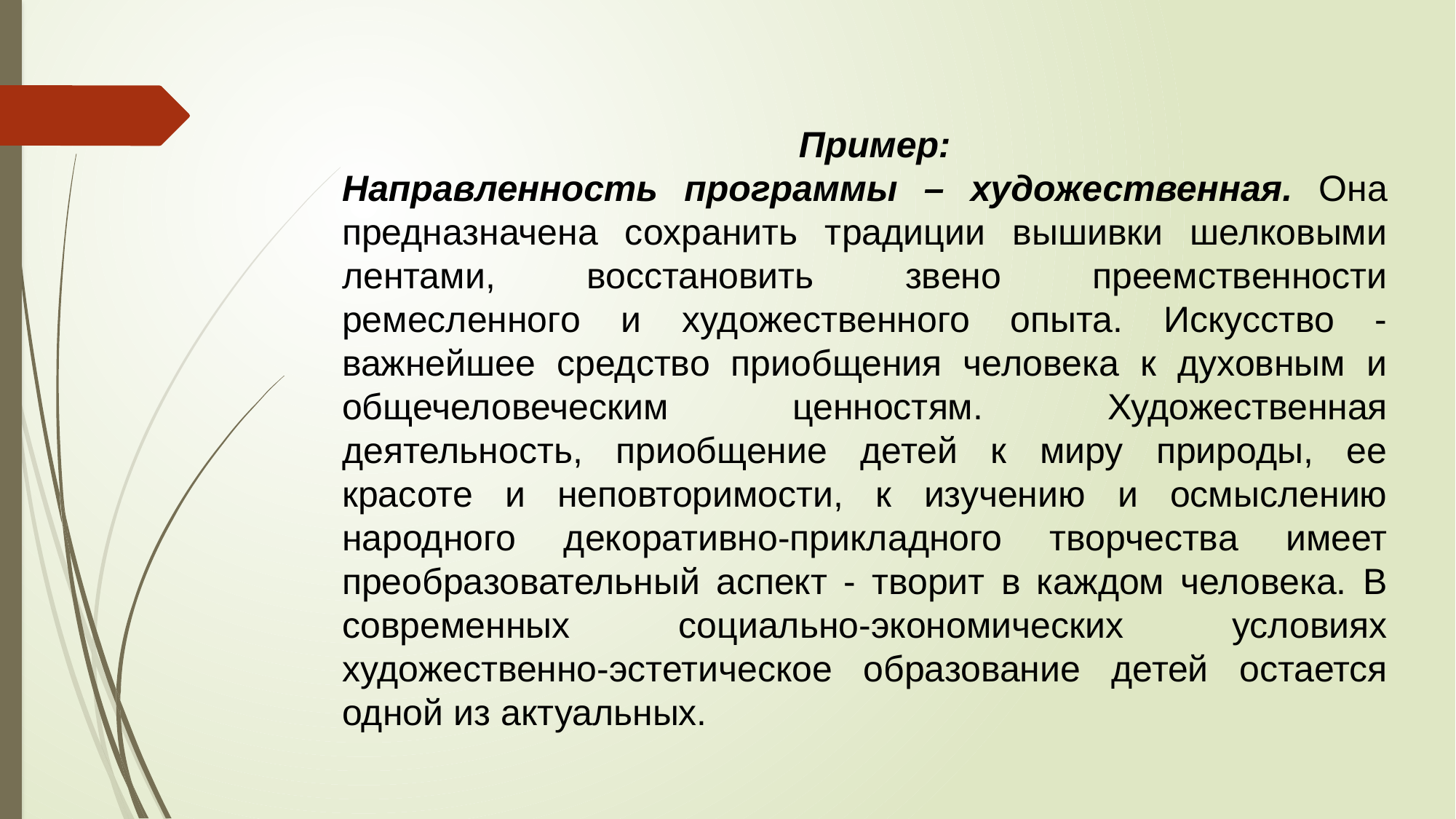

Пример:
Направленность программы – художественная. Она предназначена сохранить традиции вышивки шелковыми лентами, восстановить звено преемственности ремесленного и художественного опыта. Искусство - важнейшее средство приобщения человека к духовным и общечеловеческим ценностям. Художественная деятельность, приобщение детей к миру природы, ее красоте и неповторимости, к изучению и осмыслению народного декоративно-прикладного творчества имеет преобразовательный аспект - творит в каждом человека. В современных социально-экономических условиях художественно-эстетическое образование детей остается одной из актуальных.